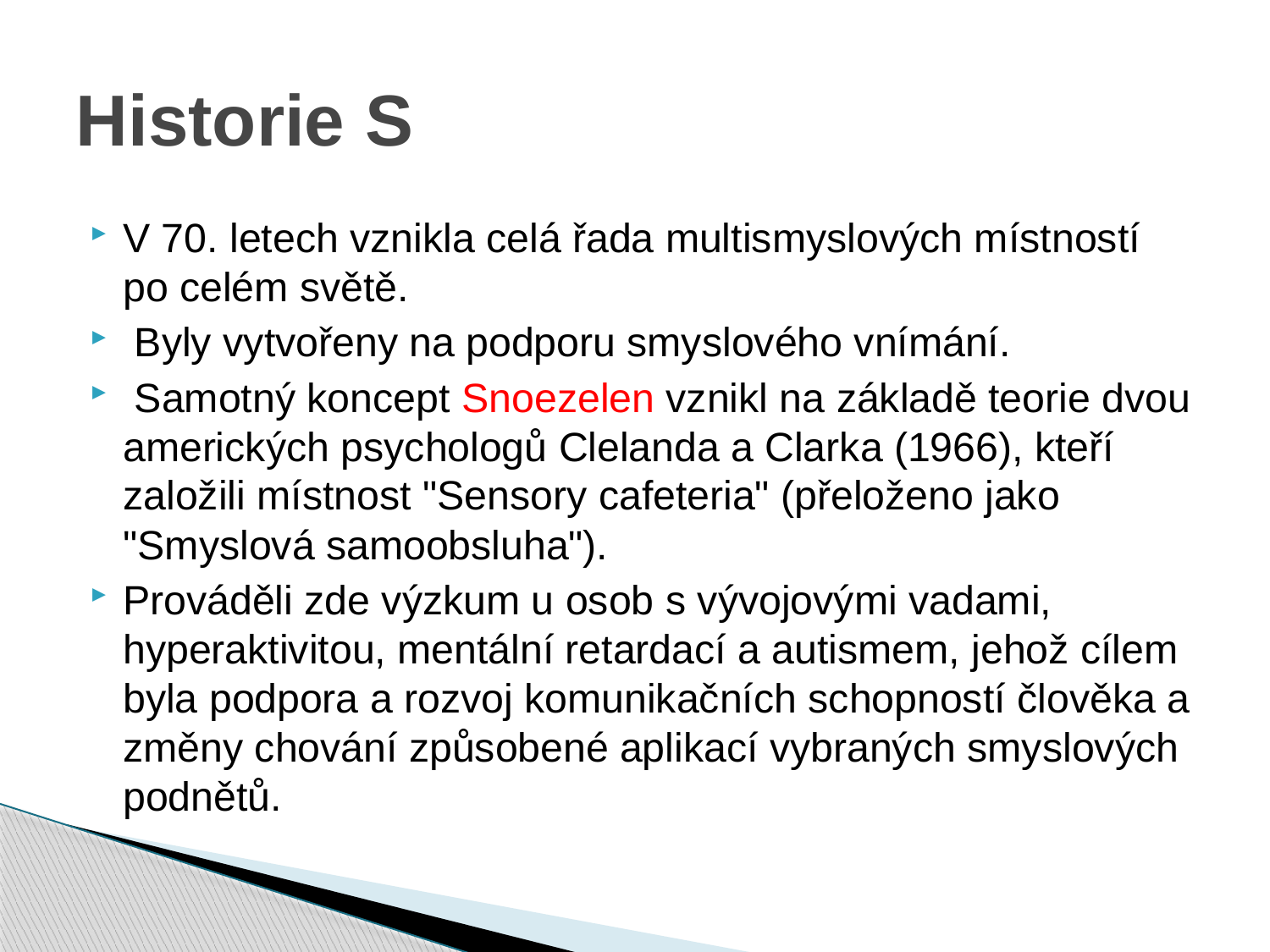

# Historie S
V 70. letech vznikla celá řada multismyslových místností po celém světě.
 Byly vytvořeny na podporu smyslového vnímání.
 Samotný koncept Snoezelen vznikl na základě teorie dvou amerických psychologů Clelanda a Clarka (1966), kteří založili místnost "Sensory cafeteria" (přeloženo jako "Smyslová samoobsluha").
Prováděli zde výzkum u osob s vývojovými vadami, hyperaktivitou, mentální retardací a autismem, jehož cílem byla podpora a rozvoj komunikačních schopností člověka a změny chování způsobené aplikací vybraných smyslových podnětů.